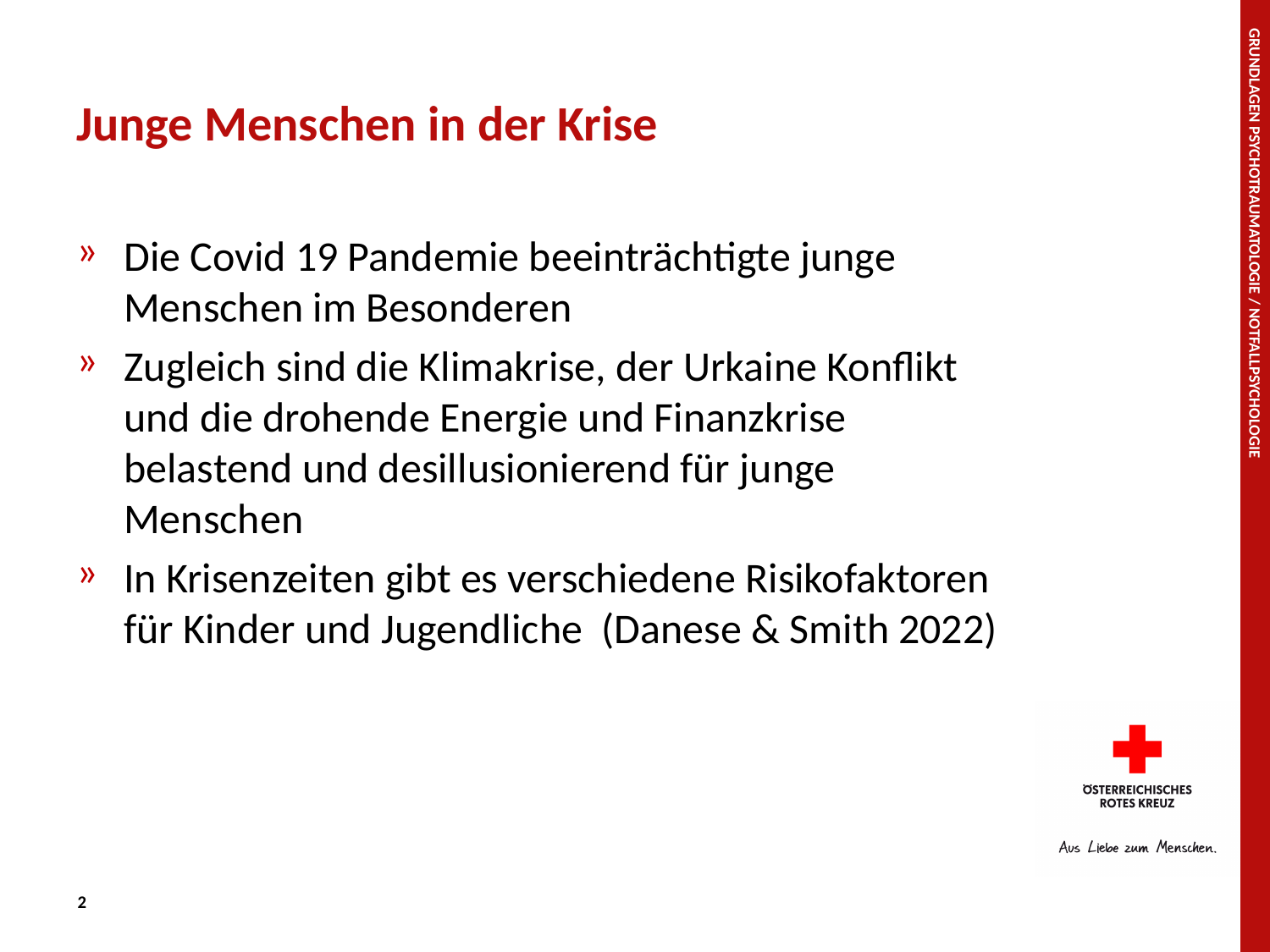

# Junge Menschen in der Krise
Die Covid 19 Pandemie beeinträchtigte junge Menschen im Besonderen
Zugleich sind die Klimakrise, der Urkaine Konflikt und die drohende Energie und Finanzkrise belastend und desillusionierend für junge Menschen
In Krisenzeiten gibt es verschiedene Risikofaktoren für Kinder und Jugendliche  (Danese & Smith 2022)

Grundlagen Psychotraumatologie / Notfallpsychologie